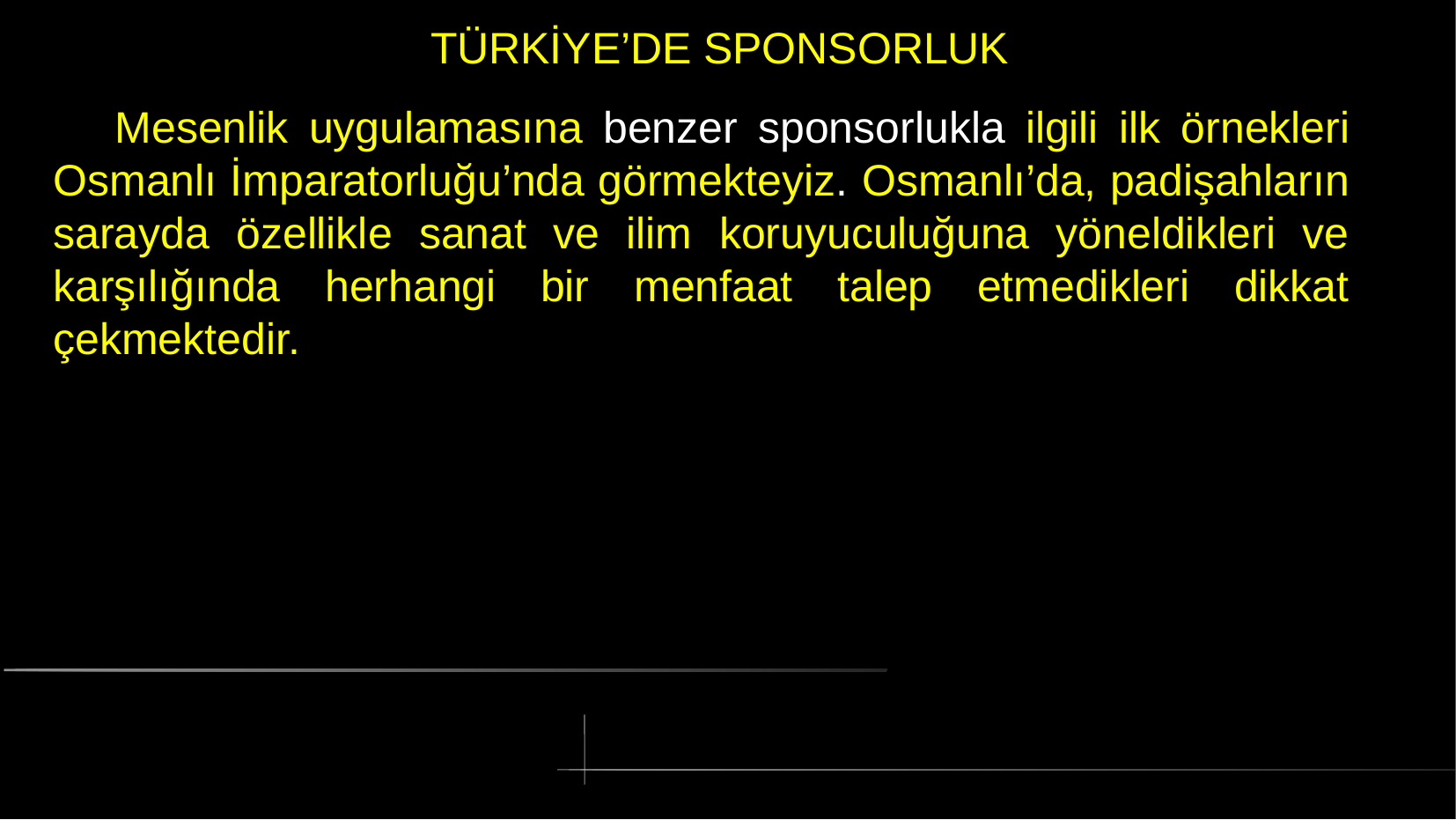

# TÜRKİYE’DE SPONSORLUK
   Mesenlik uygulamasına benzer sponsorlukla ilgili ilk örnekleri Osmanlı İmparatorluğu’nda görmekteyiz. Osmanlı’da, padişahların sarayda özellikle sanat ve ilim koruyuculuğuna yöneldikleri ve karşılığında herhangi bir menfaat talep etmedikleri dikkat çekmektedir.